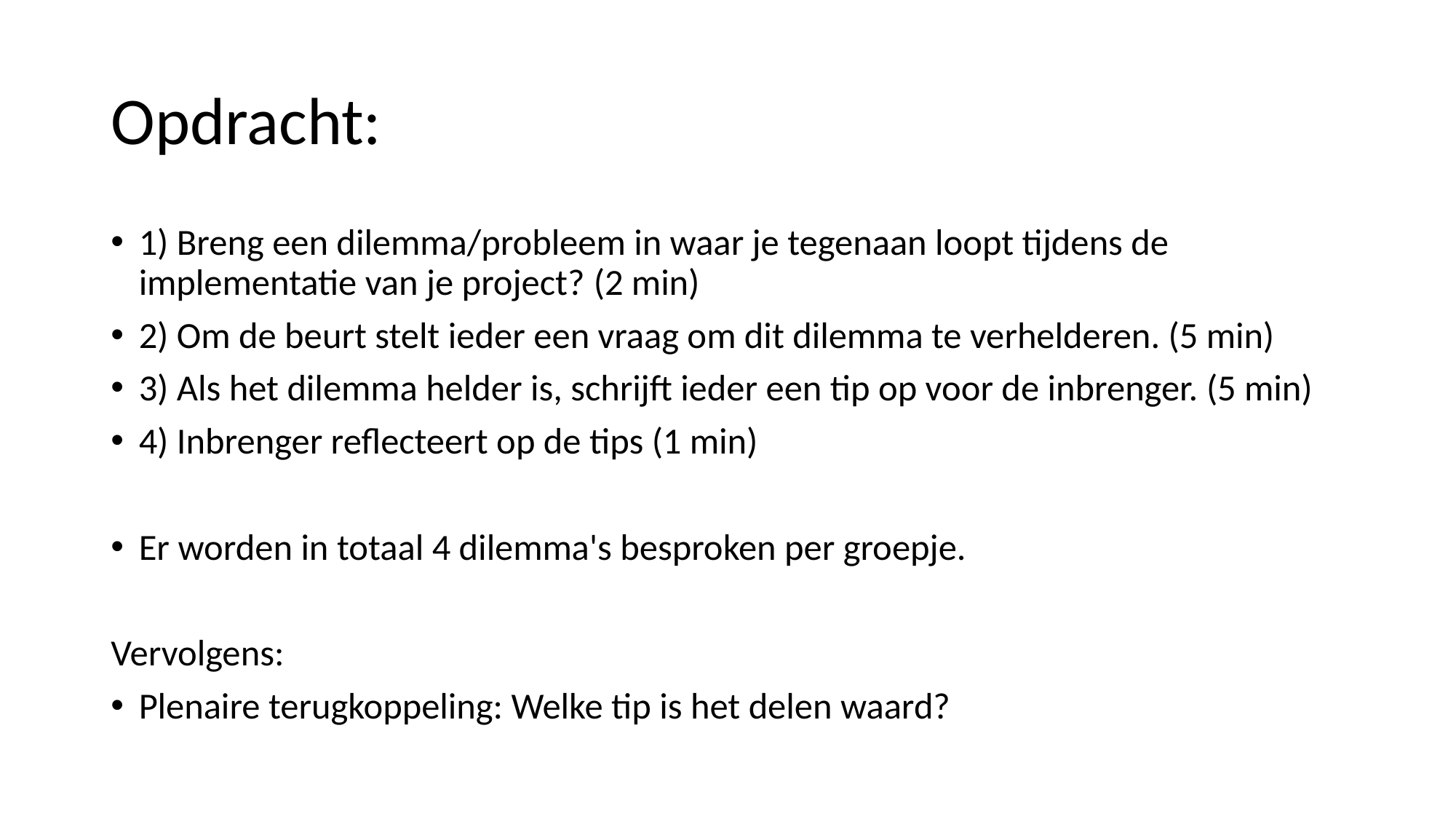

# Opdracht:
1) Breng een dilemma/probleem in waar je tegenaan loopt tijdens de implementatie van je project? (2 min)
2) Om de beurt stelt ieder een vraag om dit dilemma te verhelderen. (5 min)
3) Als het dilemma helder is, schrijft ieder een tip op voor de inbrenger. (5 min)
4) Inbrenger reflecteert op de tips (1 min)

Er worden in totaal 4 dilemma's besproken per groepje.

Vervolgens:
Plenaire terugkoppeling: Welke tip is het delen waard?